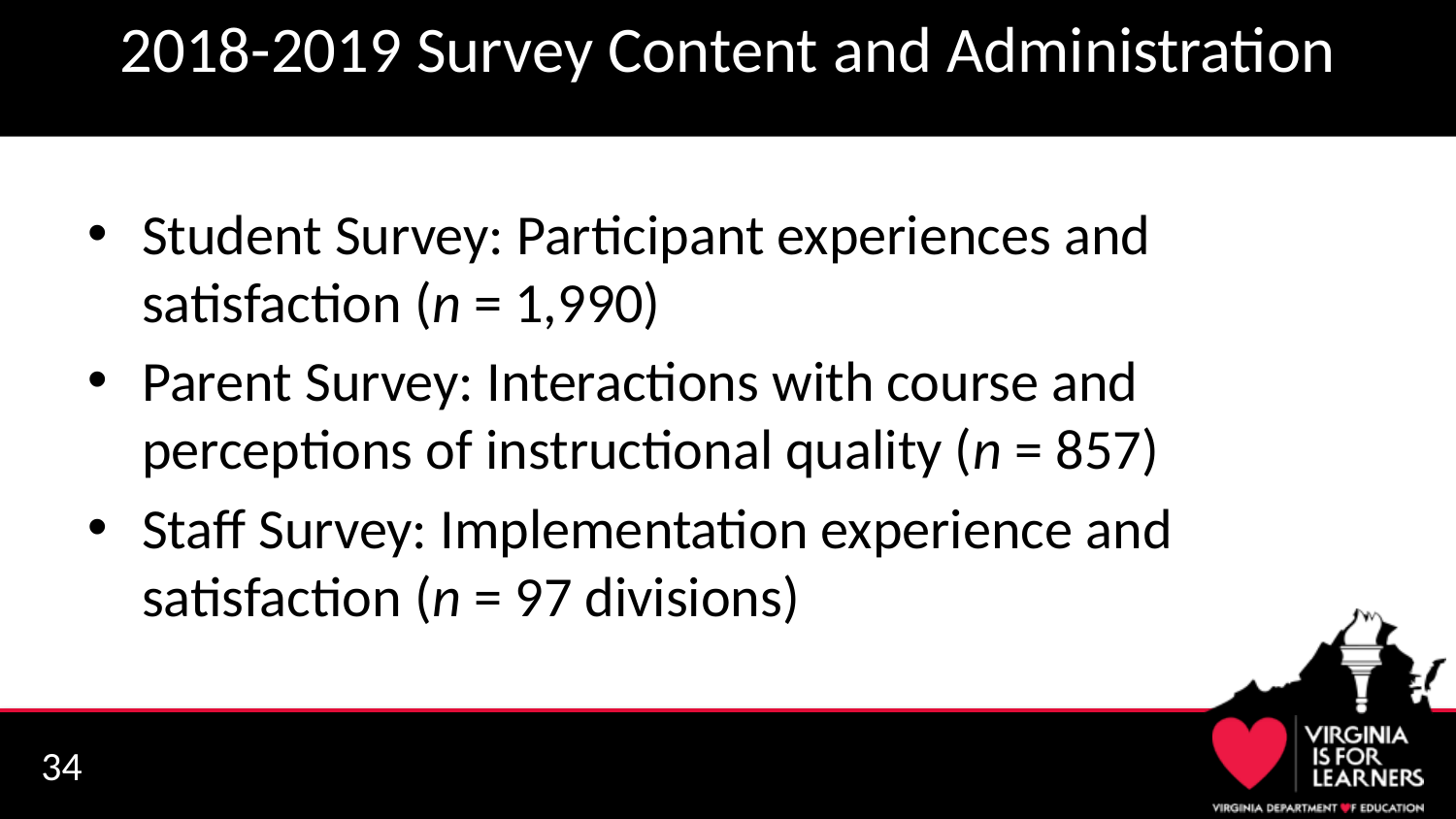

# 2018-2019 Survey Content and Administration
Student Survey: Participant experiences and satisfaction (n = 1,990)
Parent Survey: Interactions with course and perceptions of instructional quality (n = 857)
Staff Survey: Implementation experience and satisfaction (n = 97 divisions)